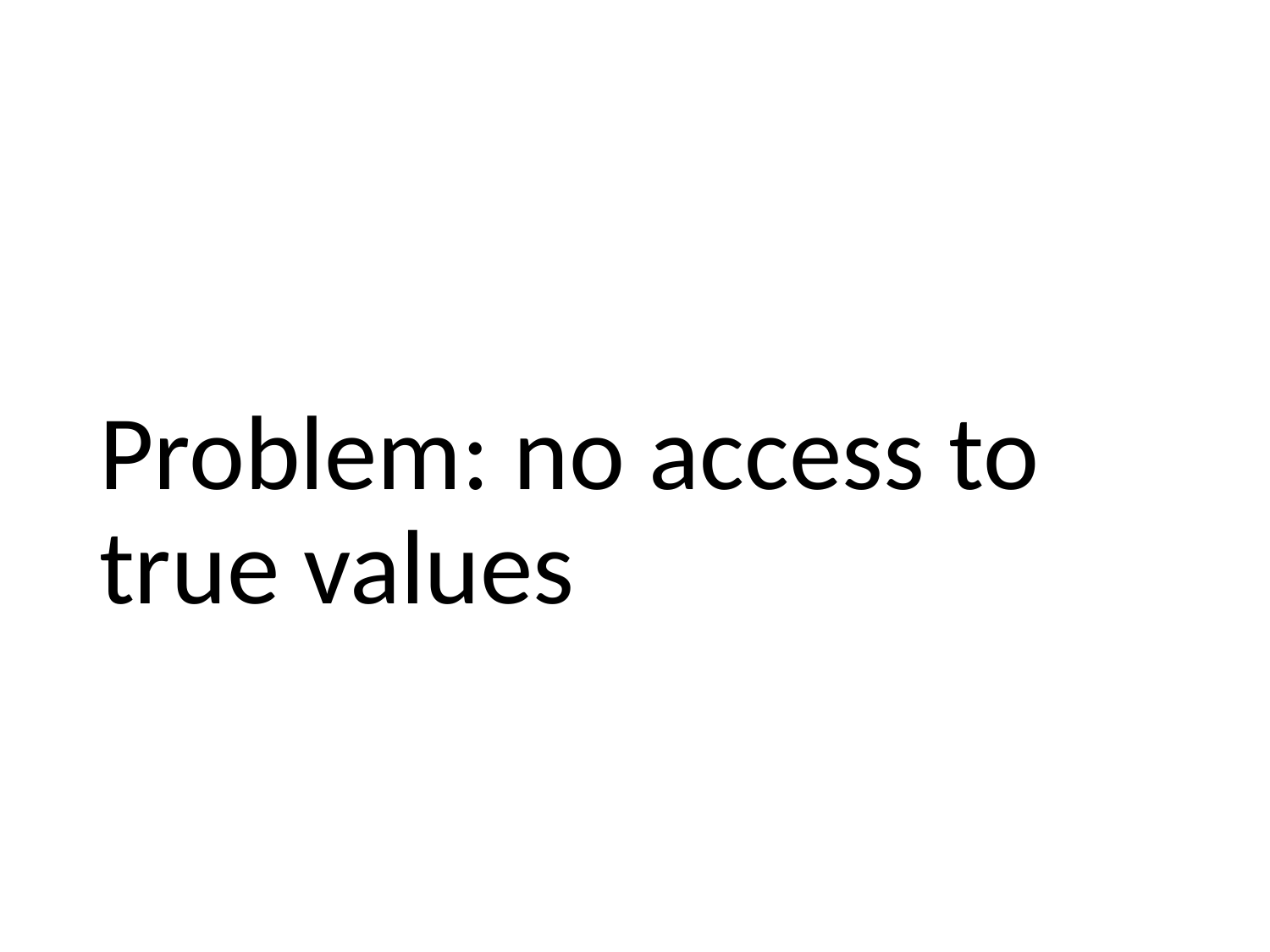

# Problem: no access to true values